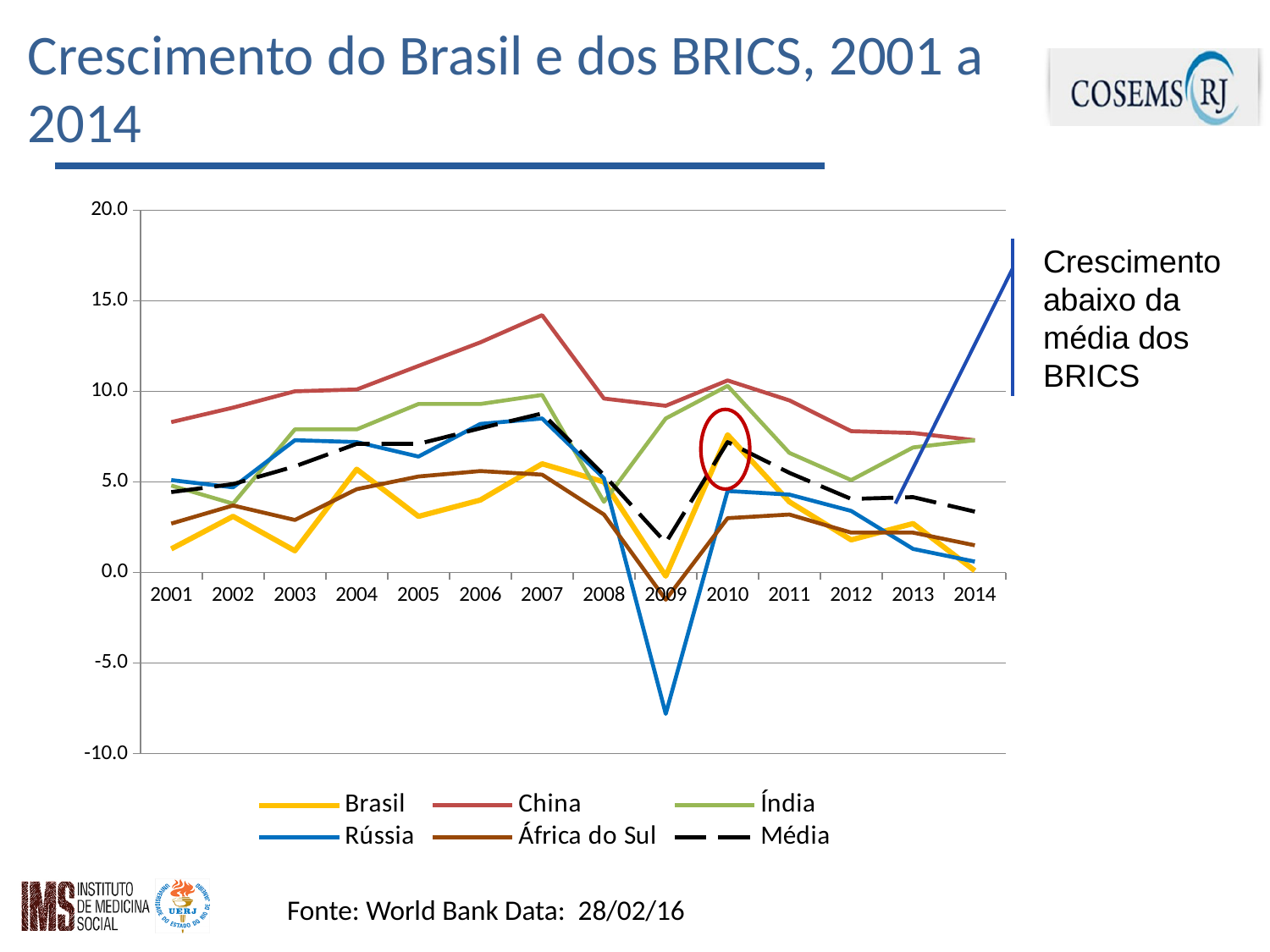

# Crescimento do Brasil e dos BRICS, 2001 a 2014

### Chart

| Category |  |  |  |  |  |  |
|---|---|---|---|---|---|---|
| 2001 | 1.3 | 8.3 | 4.8 | 5.1 | 2.7 | 4.4399999999999995 |
| 2002 | 3.1 | 9.1 | 3.8 | 4.7 | 3.7 | 4.88 |
| 2003 | 1.2 | 10.0 | 7.9 | 7.3 | 2.9 | 5.86 |
| 2004 | 5.7 | 10.1 | 7.9 | 7.2 | 4.6 | 7.1 |
| 2005 | 3.1 | 11.4 | 9.3 | 6.4 | 5.3 | 7.1 |
| 2006 | 4.0 | 12.7 | 9.3 | 8.2 | 5.6 | 7.960000000000001 |
| 2007 | 6.0 | 14.2 | 9.8 | 8.5 | 5.4 | 8.78 |
| 2008 | 5.0 | 9.6 | 3.9 | 5.2 | 3.2 | 5.38 |
| 2009 | -0.2 | 9.2 | 8.5 | -7.8 | -1.5 | 1.64 |
| 2010 | 7.6 | 10.6 | 10.3 | 4.5 | 3.0 | 7.2 |
| 2011 | 3.9 | 9.5 | 6.6 | 4.3 | 3.2 | 5.5 |
| 2012 | 1.8 | 7.8 | 5.1 | 3.4 | 2.2 | 4.06 |
| 2013 | 2.7 | 7.7 | 6.9 | 1.3 | 2.2 | 4.16 |
| 2014 | 0.1 | 7.3 | 7.3 | 0.6 | 1.5 | 3.3599999999999994 |
Crescimento abaixo da média dos BRICS
Fonte: World Bank Data:  28/02/16